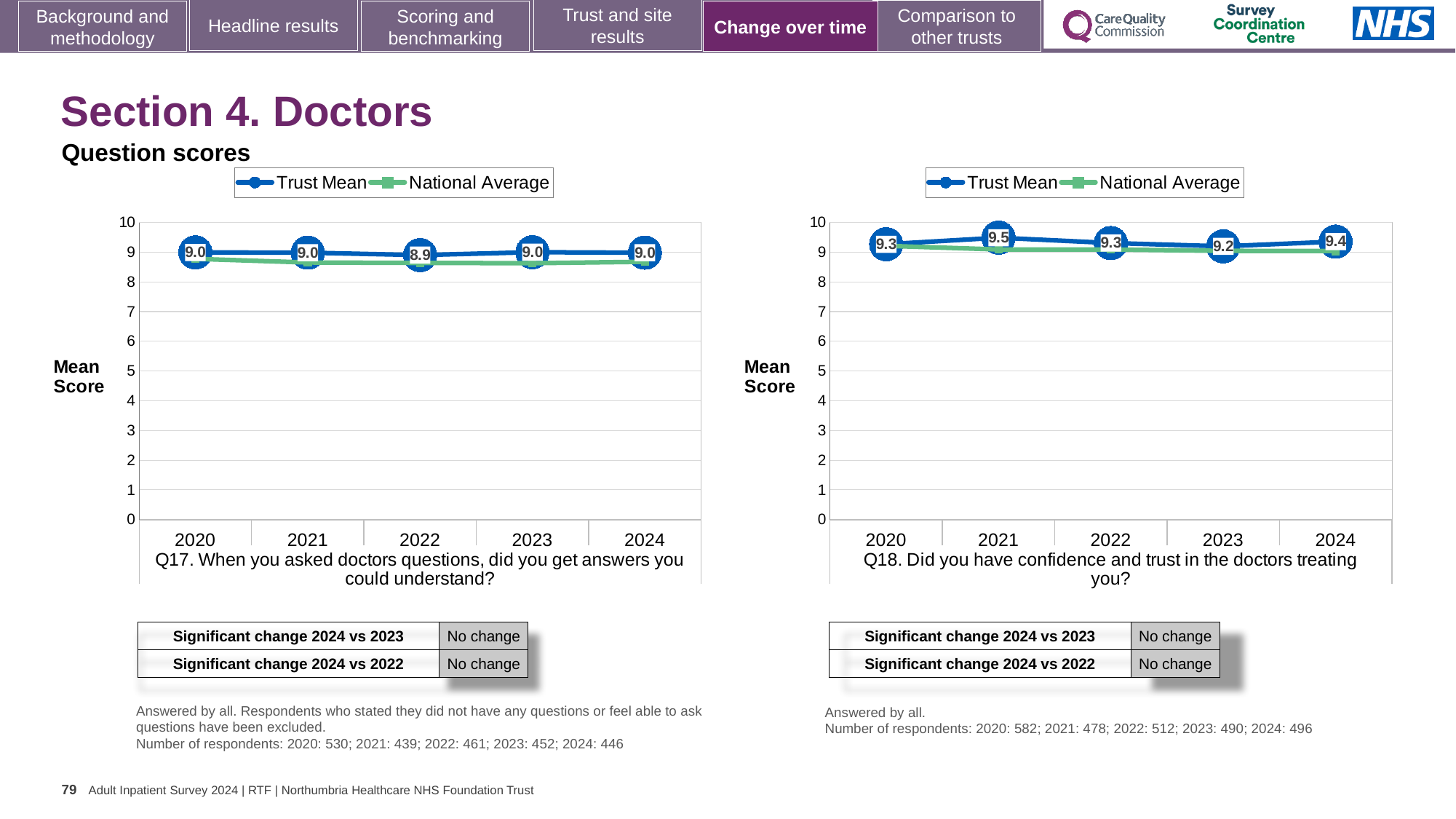

# Section 4. Doctors
Question scores

### Chart

| Category | Trust Mean | National Average |
|---|---|---|
| 2020 | 8.992814608880838 | 8.775622496772892 |
| 2021 | 8.984137608486915 | 8.65300797907108 |
| 2022 | 8.901355979284485 | 8.638316008204752 |
| 2023 | 8.999592087373786 | 8.628936229033119 |
| 2024 | 8.982575794251325 | 8.676813970679843 |

### Chart

| Category | Trust Mean | National Average |
|---|---|---|
| 2020 | 9.267484188521657 | 9.213422883906146 |
| 2021 | 9.487742572775696 | 9.090088854968883 |
| 2022 | 9.307270328302035 | 9.089684092207076 |
| 2023 | 9.197811349649802 | 9.044584746248495 |
| 2024 | 9.355670273837559 | 9.039315057789015 |
| Significant change 2024 vs 2023 | No change |
| --- | --- |
| Significant change 2024 vs 2022 | No change |
| Significant change 2024 vs 2023 | No change |
| --- | --- |
| Significant change 2024 vs 2022 | No change |
Answered by all. Respondents who stated they did not have any questions or feel able to ask questions have been excluded.
Number of respondents: 2020: 530; 2021: 439; 2022: 461; 2023: 452; 2024: 446

Answered by all.
Number of respondents: 2020: 582; 2021: 478; 2022: 512; 2023: 490; 2024: 496

79